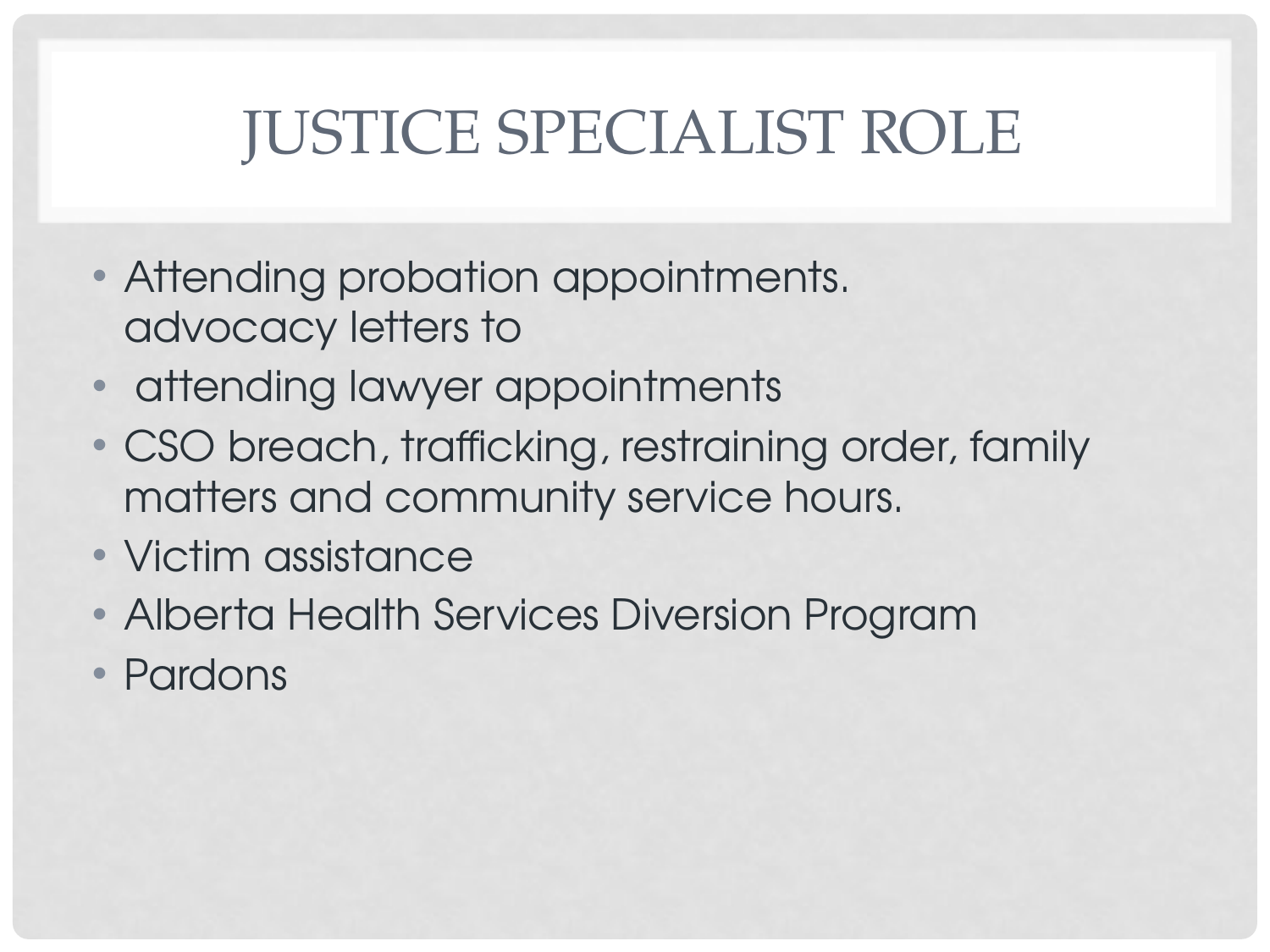

# Justice specialist role
Attending probation appointments.
advocacy letters to
 attending lawyer appointments
CSO breach, trafficking, restraining order, family matters and community service hours.
Victim assistance
Alberta Health Services Diversion Program
Pardons